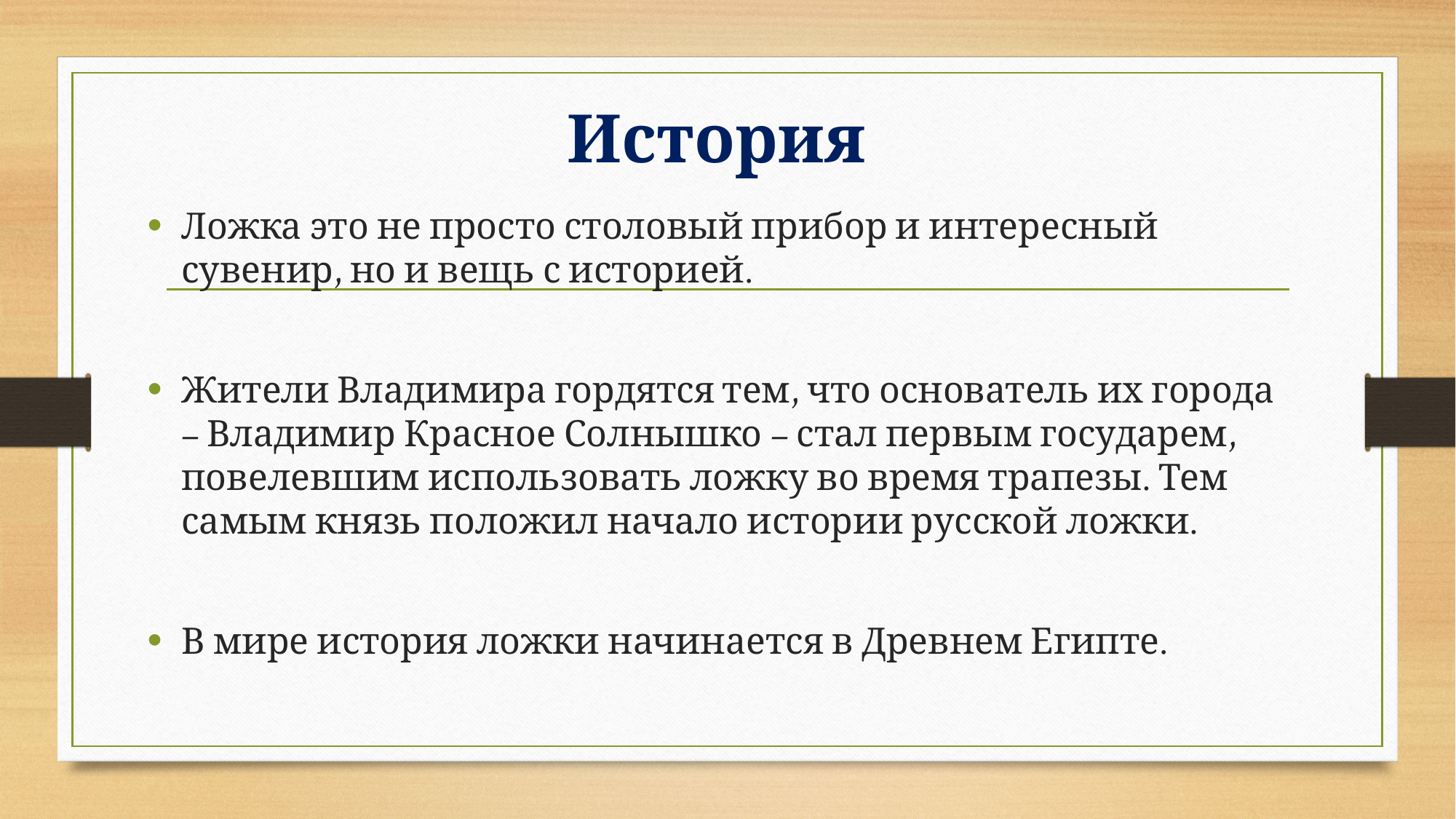

# История
Ложка это не просто столовый прибор и интересный сувенир, но и вещь с историей.

Жители Владимира гордятся тем, что основатель их города – Владимир Красное Солнышко – стал первым государем, повелевшим использовать ложку во время трапезы. Тем самым князь положил начало истории русской ложки.

В мире история ложки начинается в Древнем Египте.